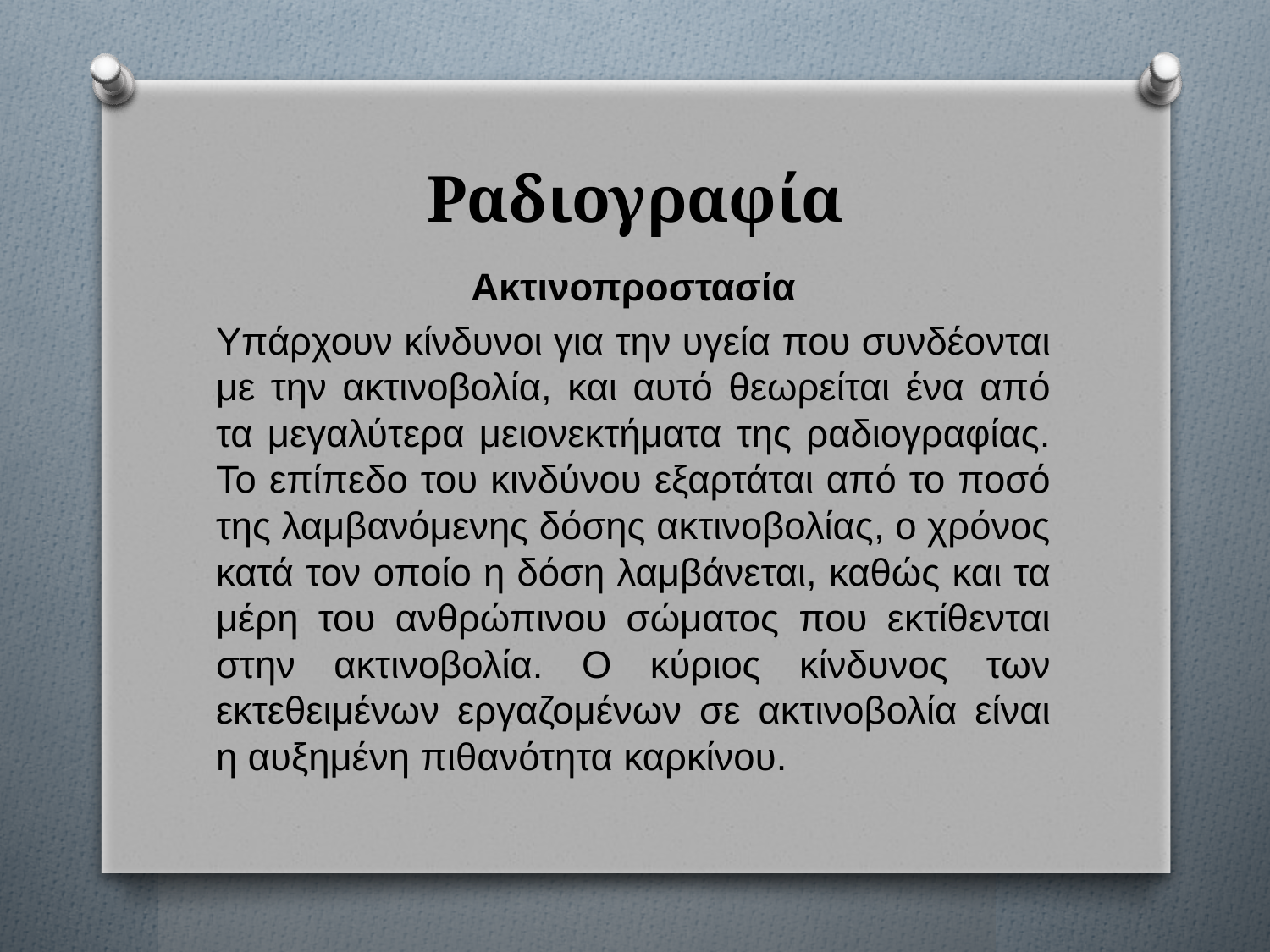

# Ραδιογραφία
Ακτινοπροστασία
Υπάρχουν κίνδυνοι για την υγεία που συνδέονται με την ακτινοβολία, και αυτό θεωρείται ένα από τα μεγαλύτερα μειονεκτήματα της ραδιογραφίας. Το επίπεδο του κινδύνου εξαρτάται από το ποσό της λαμβανόμενης δόσης ακτινοβολίας, ο χρόνος κατά τον οποίο η δόση λαμβάνεται, καθώς και τα μέρη του ανθρώπινου σώματος που εκτίθενται στην ακτινοβολία. Ο κύριος κίνδυνος των εκτεθειμένων εργαζομένων σε ακτινοβολία είναι η αυξημένη πιθανότητα καρκίνου.